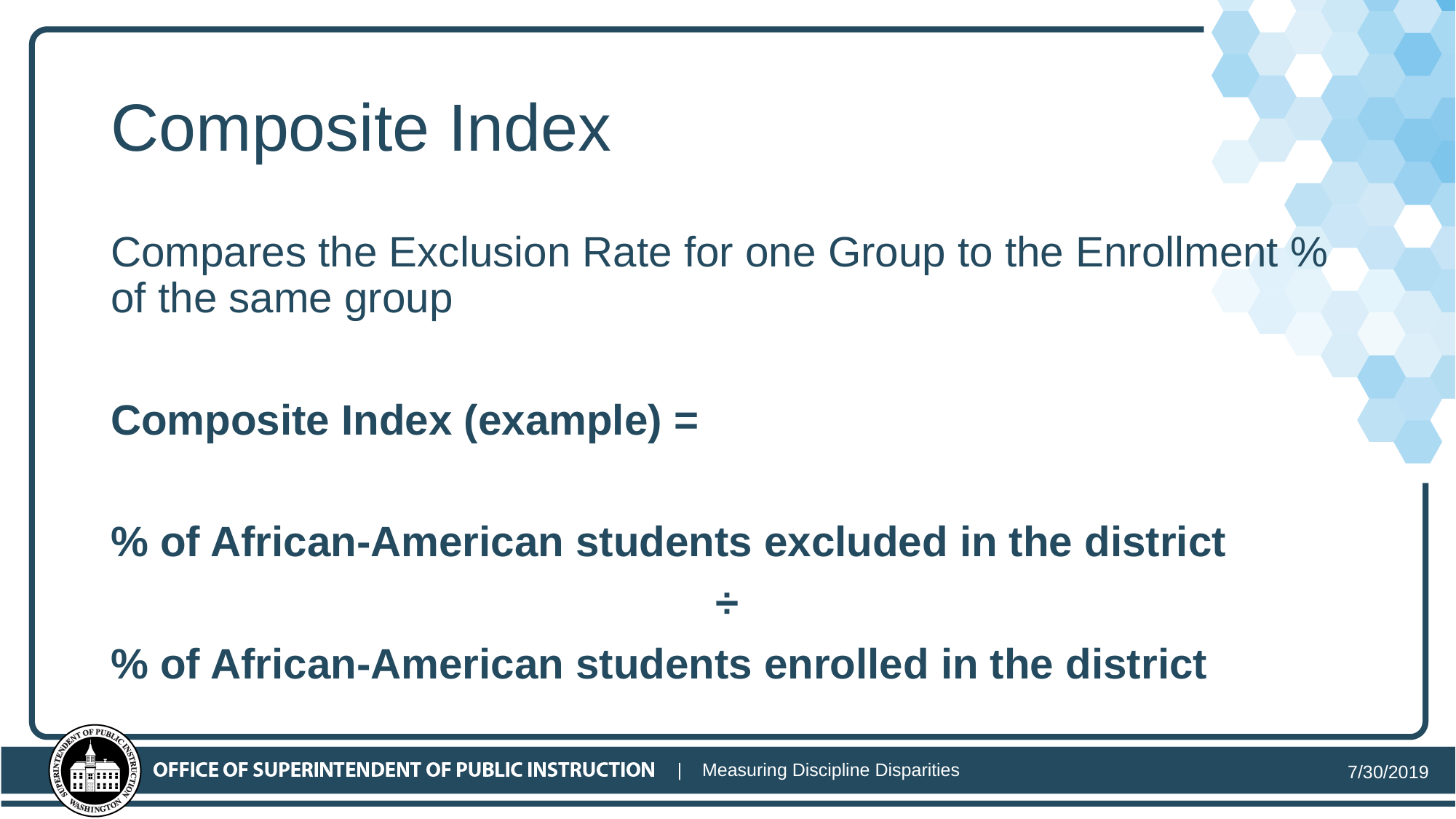

# Composite Index
Compares the Exclusion Rate for one Group to the Enrollment % of the same group

Composite Index (example) =

% of African-American students excluded in the district
÷
% of African-American students enrolled in the district